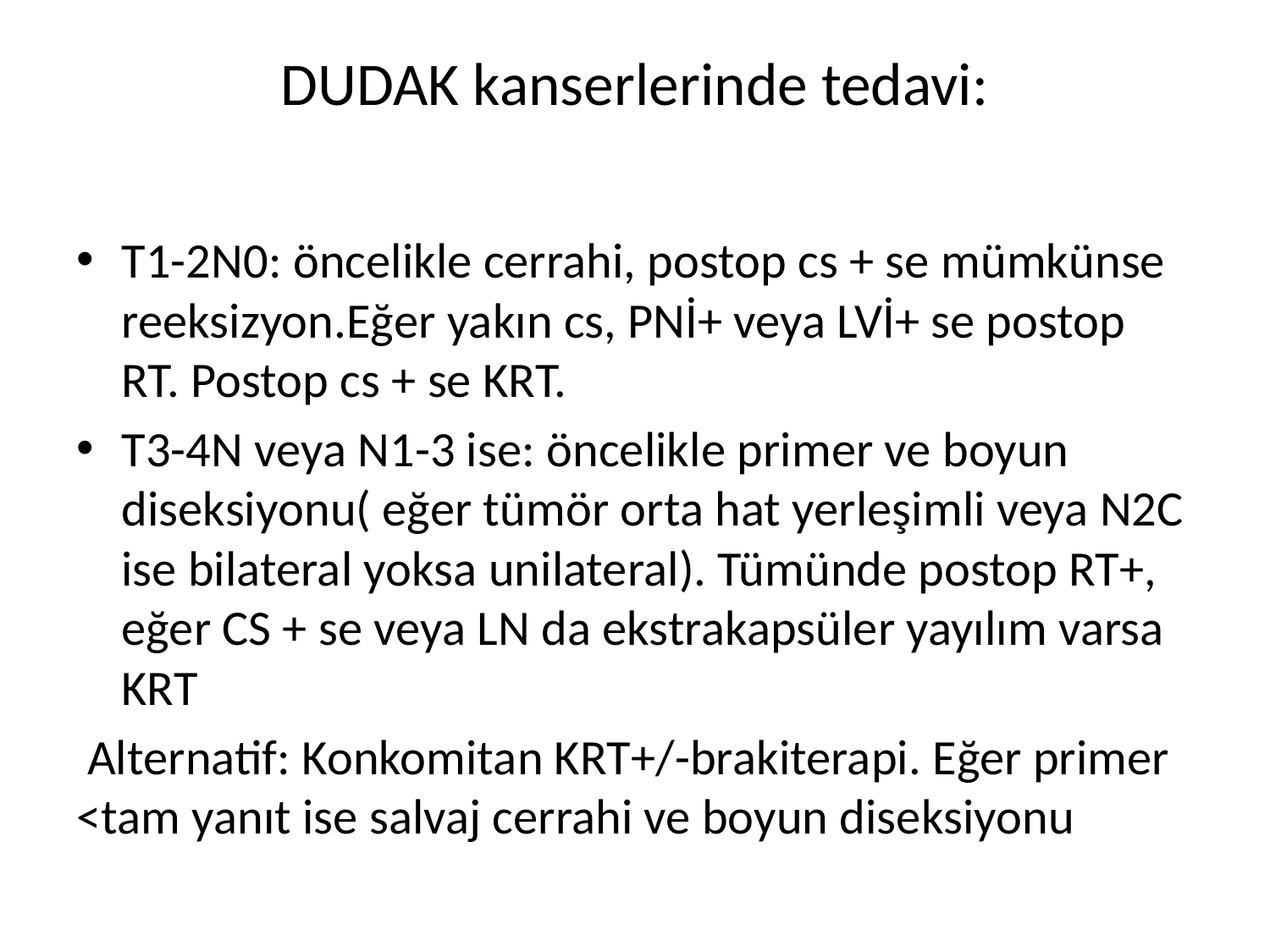

# DUDAK kanserlerinde tedavi:
T1-2N0: öncelikle cerrahi, postop cs + se mümkünse reeksizyon.Eğer yakın cs, PNİ+ veya LVİ+ se postop RT. Postop cs + se KRT.
T3-4N veya N1-3 ise: öncelikle primer ve boyun diseksiyonu( eğer tümör orta hat yerleşimli veya N2C ise bilateral yoksa unilateral). Tümünde postop RT+, eğer CS + se veya LN da ekstrakapsüler yayılım varsa KRT
 Alternatif: Konkomitan KRT+/-brakiterapi. Eğer primer <tam yanıt ise salvaj cerrahi ve boyun diseksiyonu